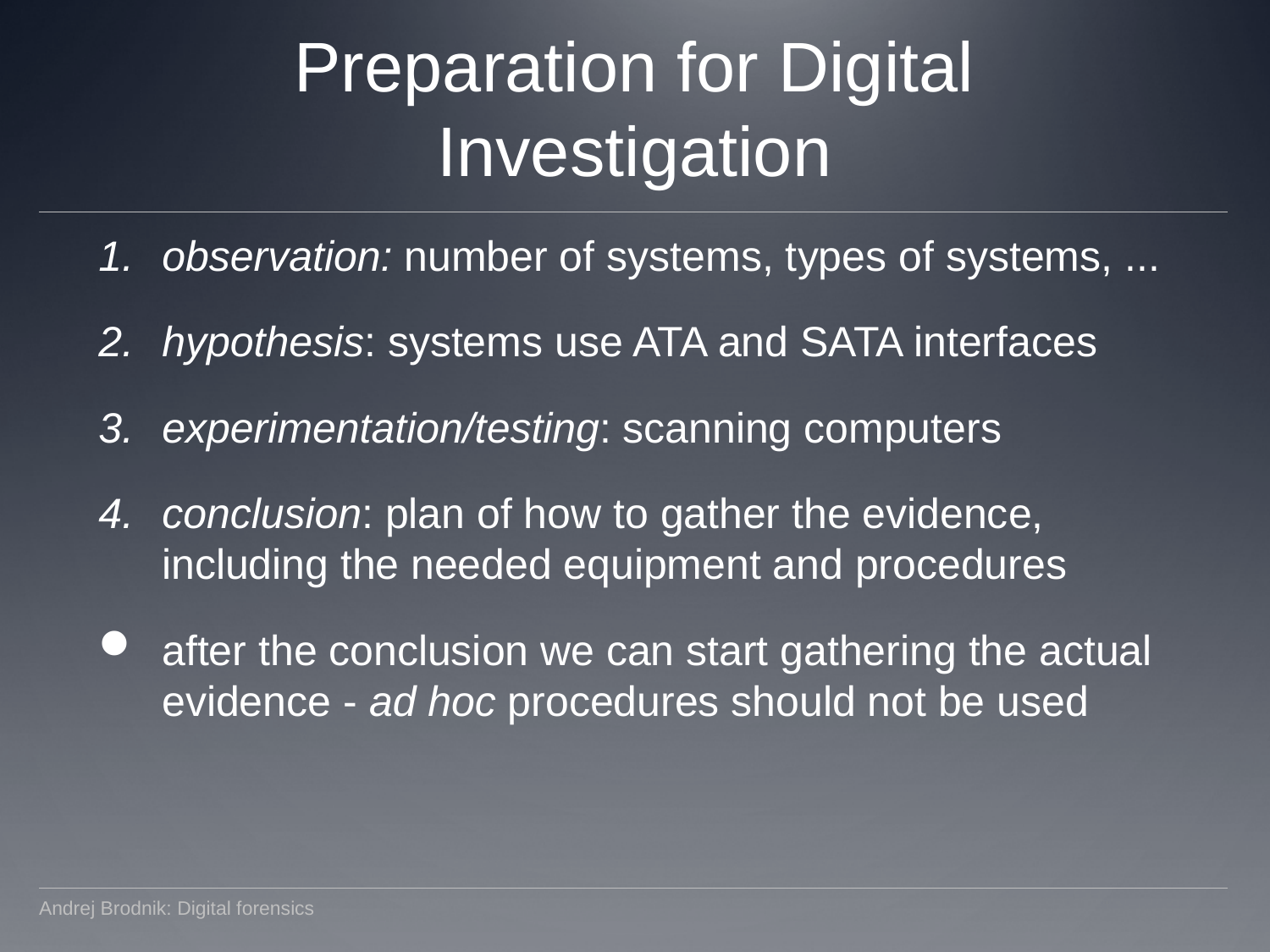

# Preparation for Digital Investigation
observation: number of systems, types of systems, ...
hypothesis: systems use ATA and SATA interfaces
experimentation/testing: scanning computers
conclusion: plan of how to gather the evidence, including the needed equipment and procedures
after the conclusion we can start gathering the actual evidence - ad hoc procedures should not be used
Andrej Brodnik: Digital forensics